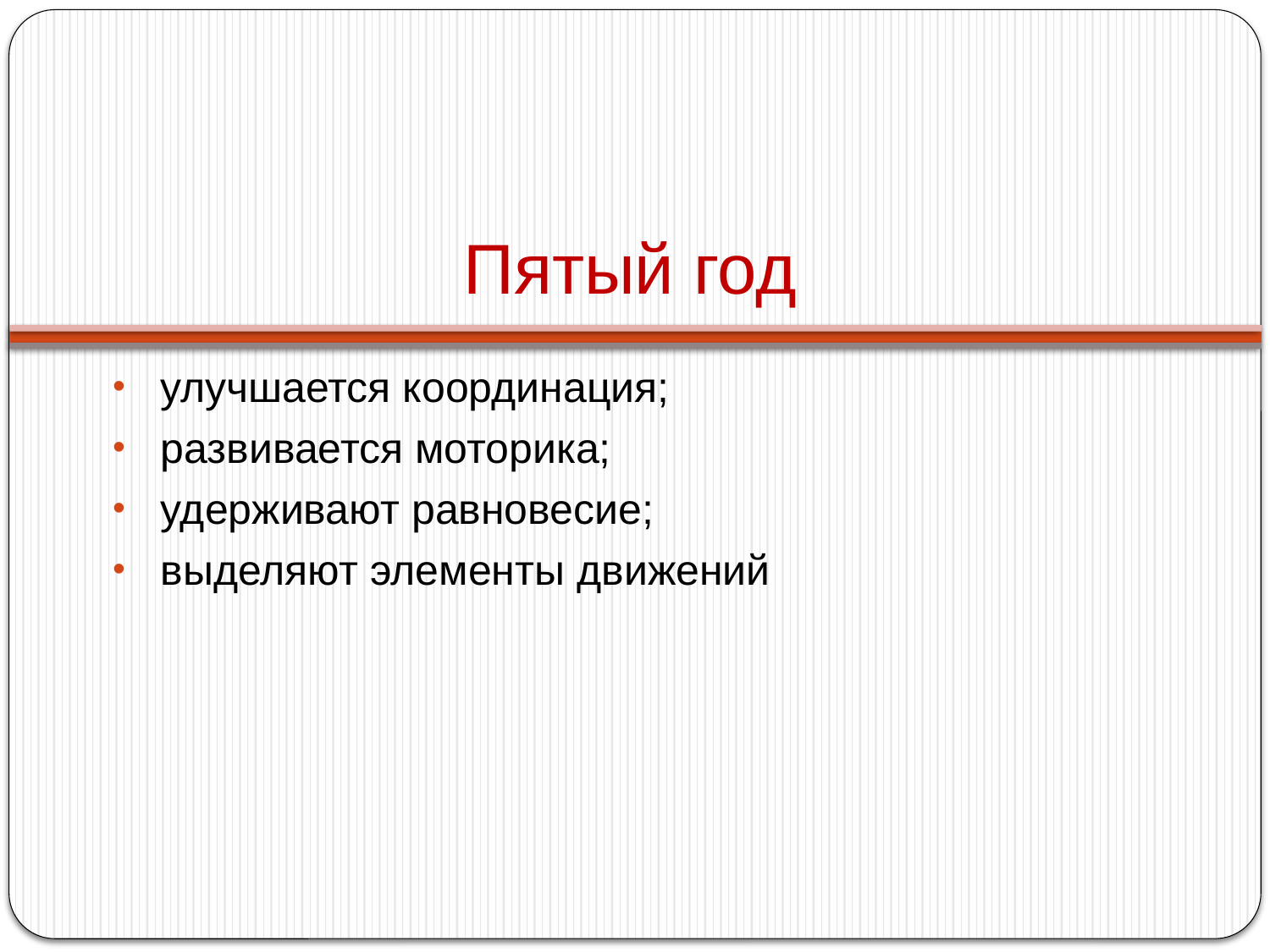

# Пятый год
улучшается координация;
развивается моторика;
удерживают равновесие;
выделяют элементы движений